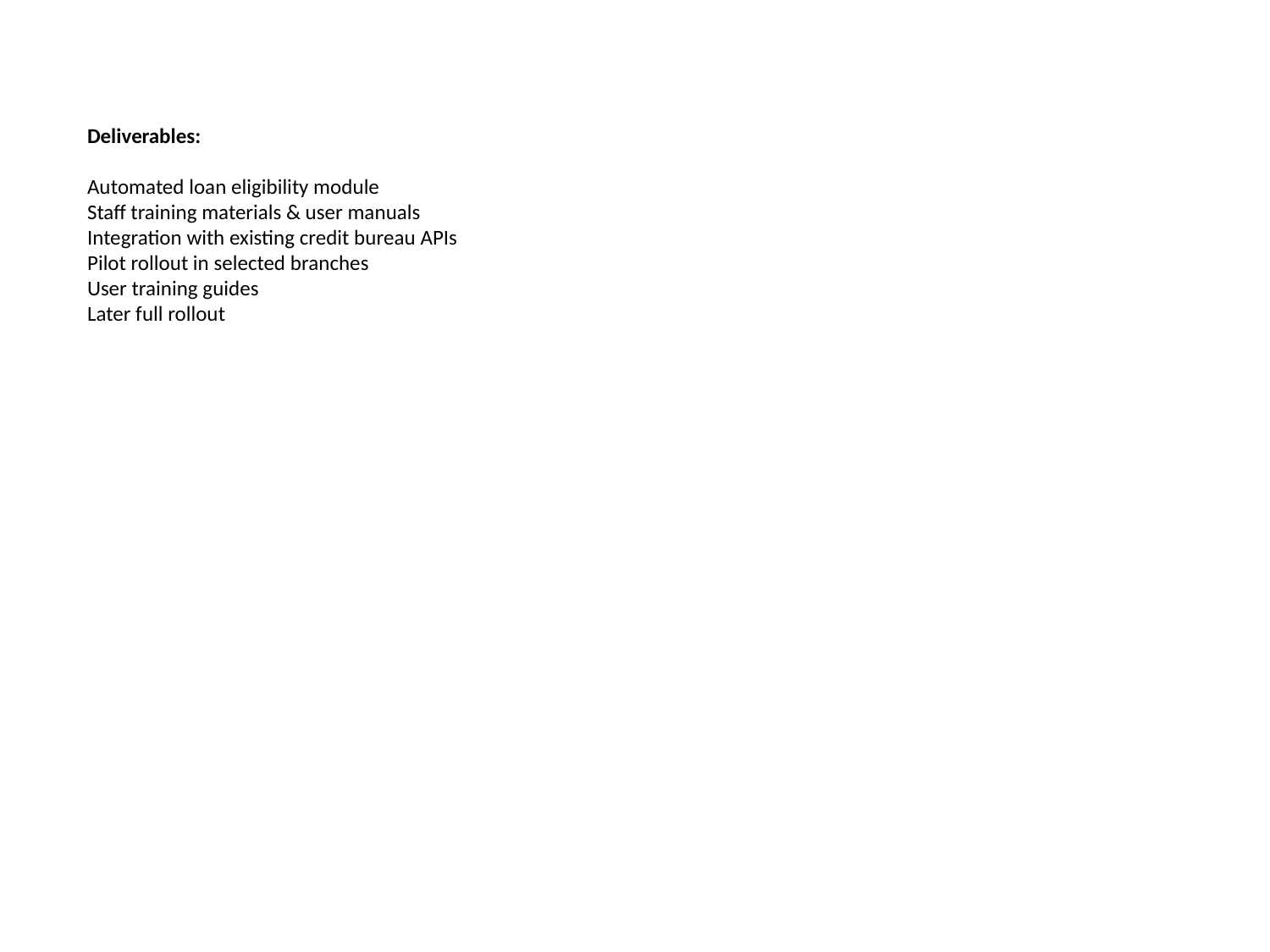

Deliverables:

Automated loan eligibility module
Staff training materials & user manuals
Integration with existing credit bureau APIs
Pilot rollout in selected branches
User training guides
Later full rollout